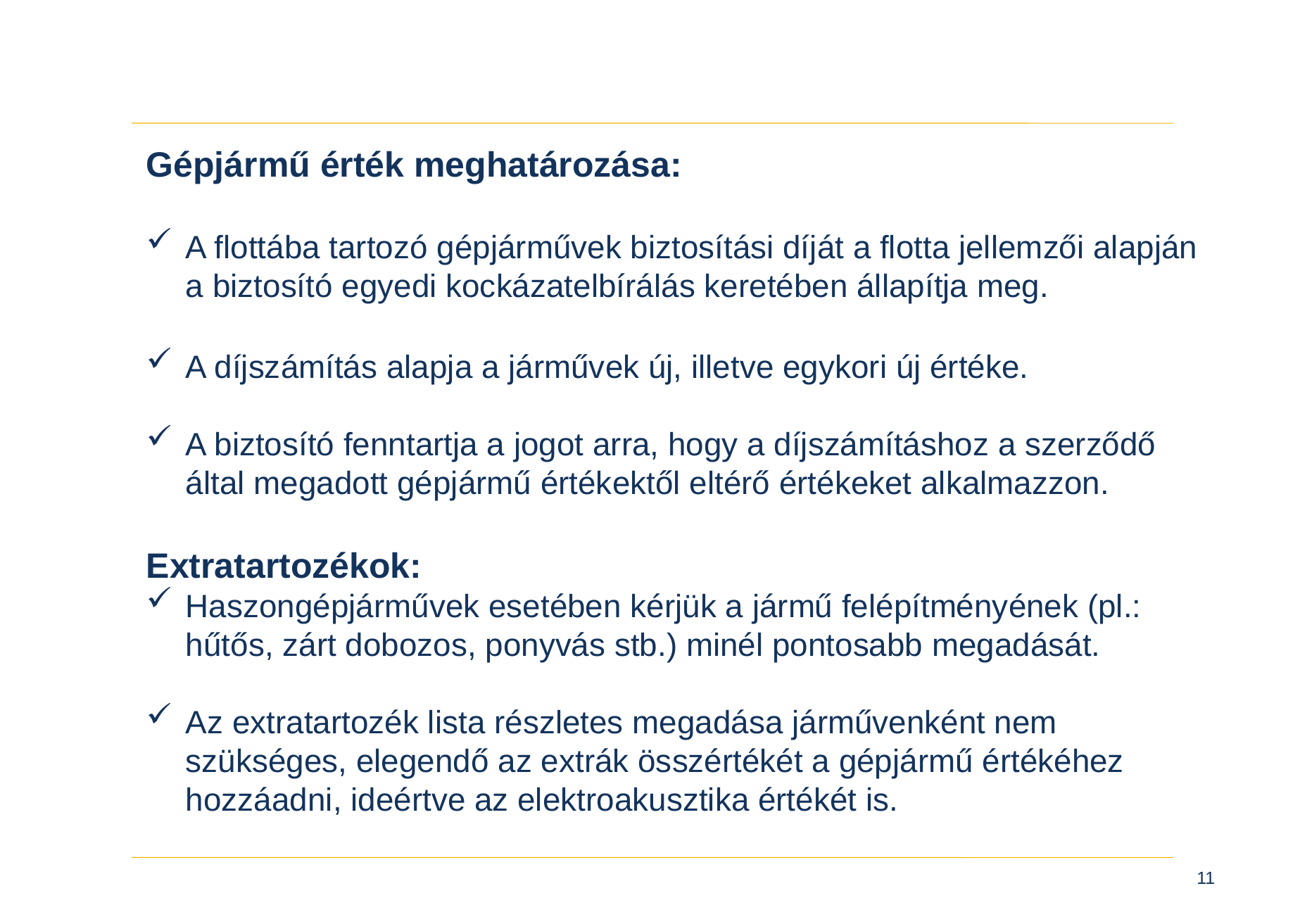

Gépjármű érték meghatározása:

A flottába tartozó gépjárművek biztosítási díját a flotta jellemzői alapján a biztosító egyedi kockázatelbírálás keretében állapítja meg.

A díjszámítás alapja a járművek új, illetve egykori új értéke.

A biztosító fenntartja a jogot arra, hogy a díjszámításhoz a szerződő által megadott gépjármű értékektől eltérő értékeket alkalmazzon.

Extratartozékok:
Haszongépjárművek esetében kérjük a jármű felépítményének (pl.: hűtős, zárt dobozos, ponyvás stb.) minél pontosabb megadását.

Az extratartozék lista részletes megadása járművenként nem szükséges, elegendő az extrák összértékét a gépjármű értékéhez hozzáadni, ideértve az elektroakusztika értékét is.

11